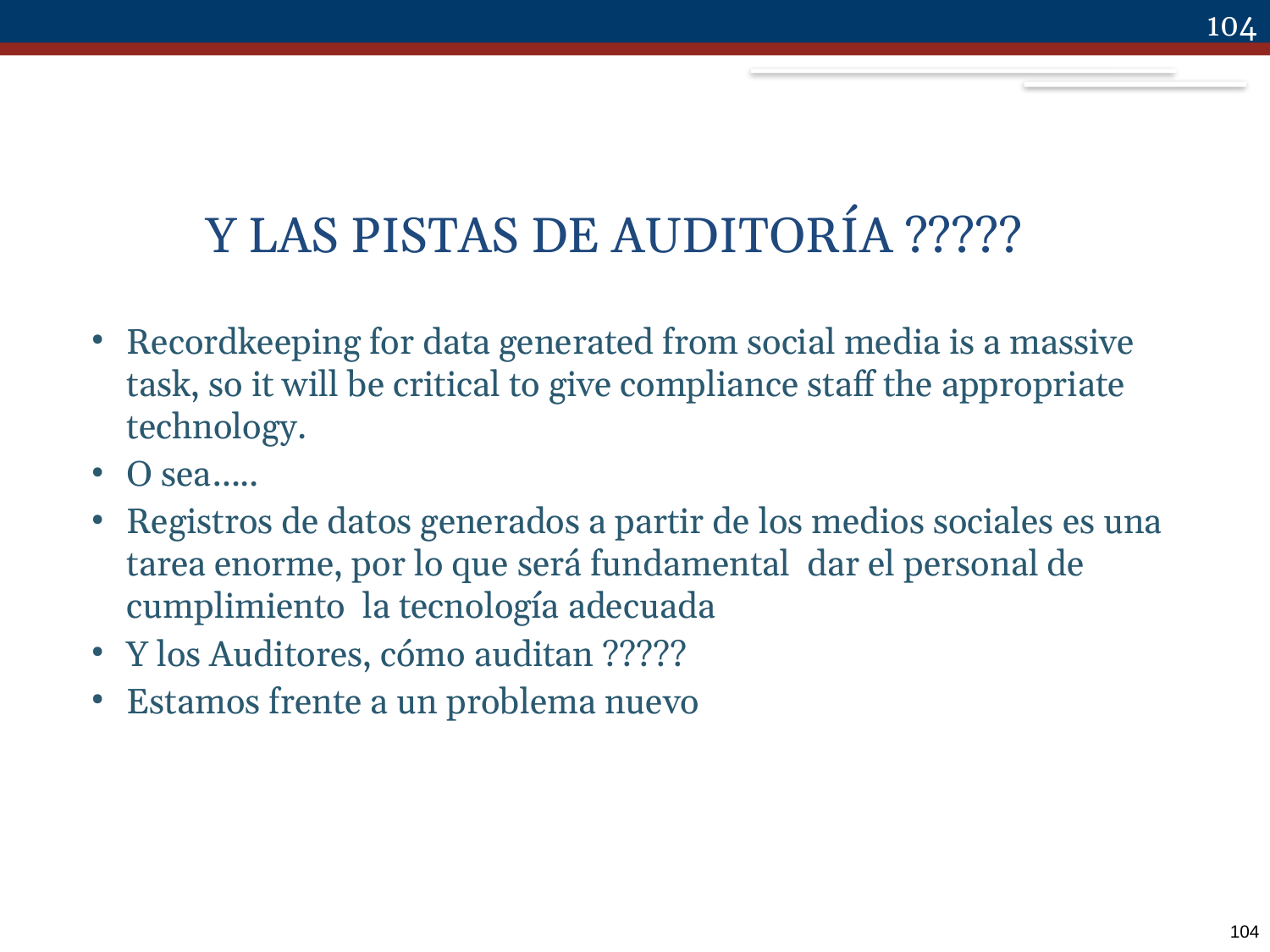

104
# Y LAS PISTAS DE AUDITORÍA ?????
Recordkeeping for data generated from social media is a massive task, so it will be critical to give compliance staff the appropriate technology.
O sea…..
Registros de datos generados a partir de los medios sociales es una tarea enorme, por lo que será fundamental  dar el personal de cumplimiento  la tecnología adecuada
Y los Auditores, cómo auditan ?????
Estamos frente a un problema nuevo